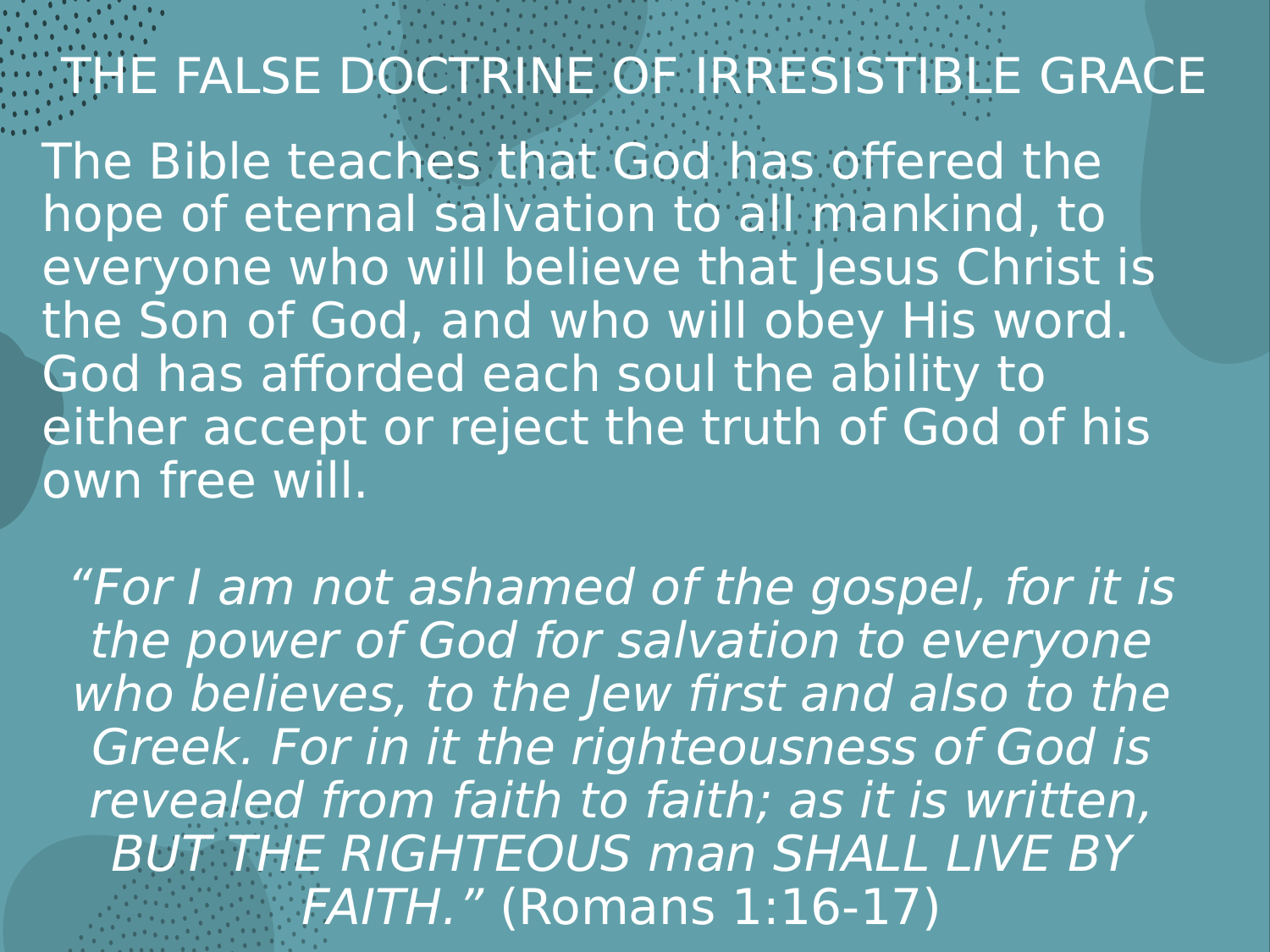

# THE FALSE DOCTRINE OF IRRESISTIBLE GRACE
The Bible teaches that God has offered the hope of eternal salvation to all mankind, to everyone who will believe that Jesus Christ is the Son of God, and who will obey His word. God has afforded each soul the ability to either accept or reject the truth of God of his own free will.

“For I am not ashamed of the gospel, for it is the power of God for salvation to everyone who believes, to the Jew first and also to the Greek. For in it the righteousness of God is revealed from faith to faith; as it is written, BUT THE RIGHTEOUS man SHALL LIVE BY FAITH.” (Romans 1:16-17)